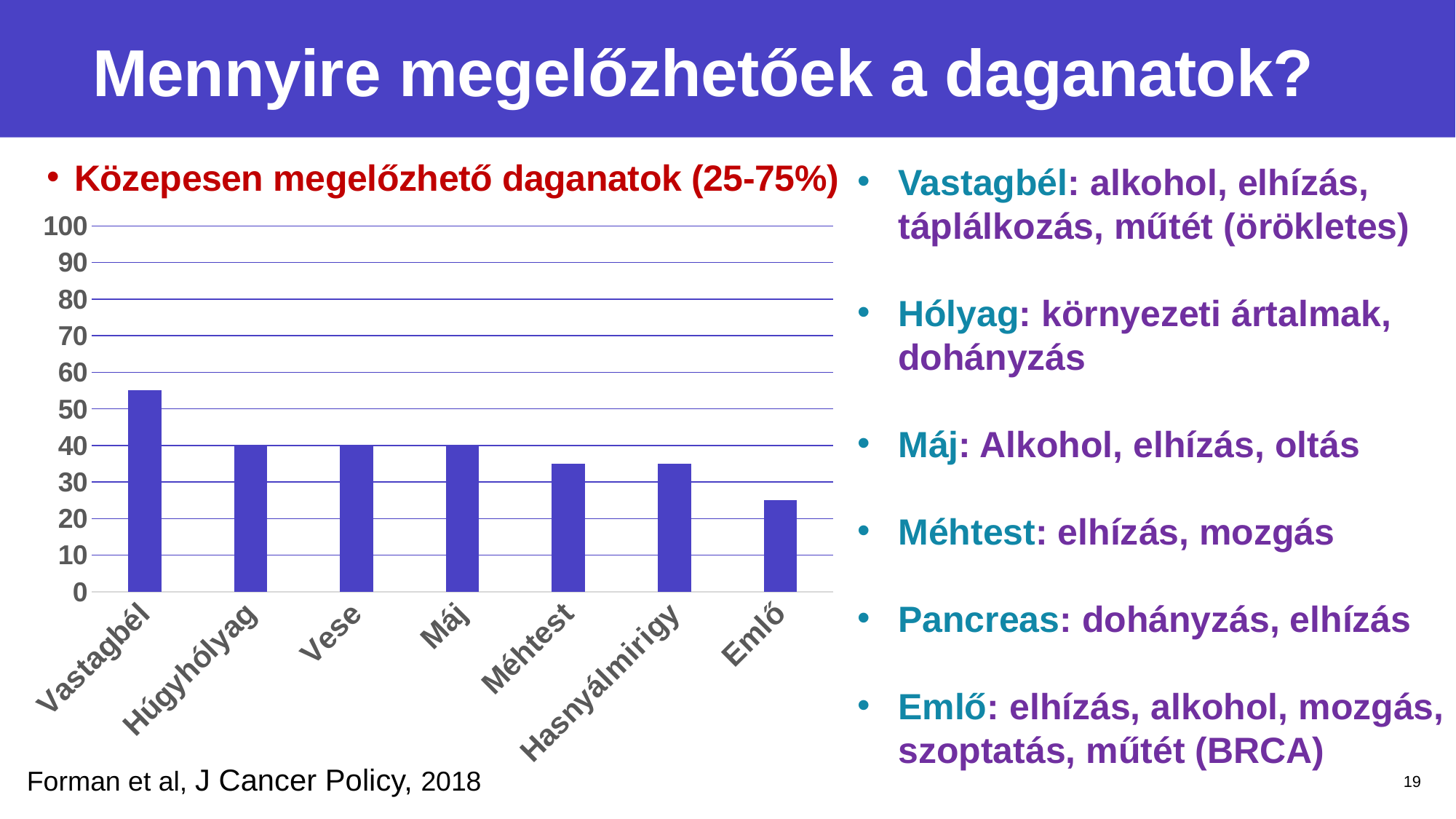

# Mennyire megelőzhetőek a daganatok?
Közepesen megelőzhető daganatok (25-75%)
Vastagbél: alkohol, elhízás, táplálkozás, műtét (örökletes)

Hólyag: környezeti ártalmak, dohányzás

Máj: Alkohol, elhízás, oltás

Méhtest: elhízás, mozgás

Pancreas: dohányzás, elhízás

Emlő: elhízás, alkohol, mozgás, szoptatás, műtét (BRCA)

### Chart

| Category | 1. adatsor |
|---|---|
| Vastagbél | 55.0 |
| Húgyhólyag | 40.0 |
| Vese | 40.0 |
| Máj | 40.0 |
| Méhtest | 35.0 |
| Hasnyálmirigy | 35.0 |
| Emlő | 25.0 |
Forman et al, J Cancer Policy, 2018
19